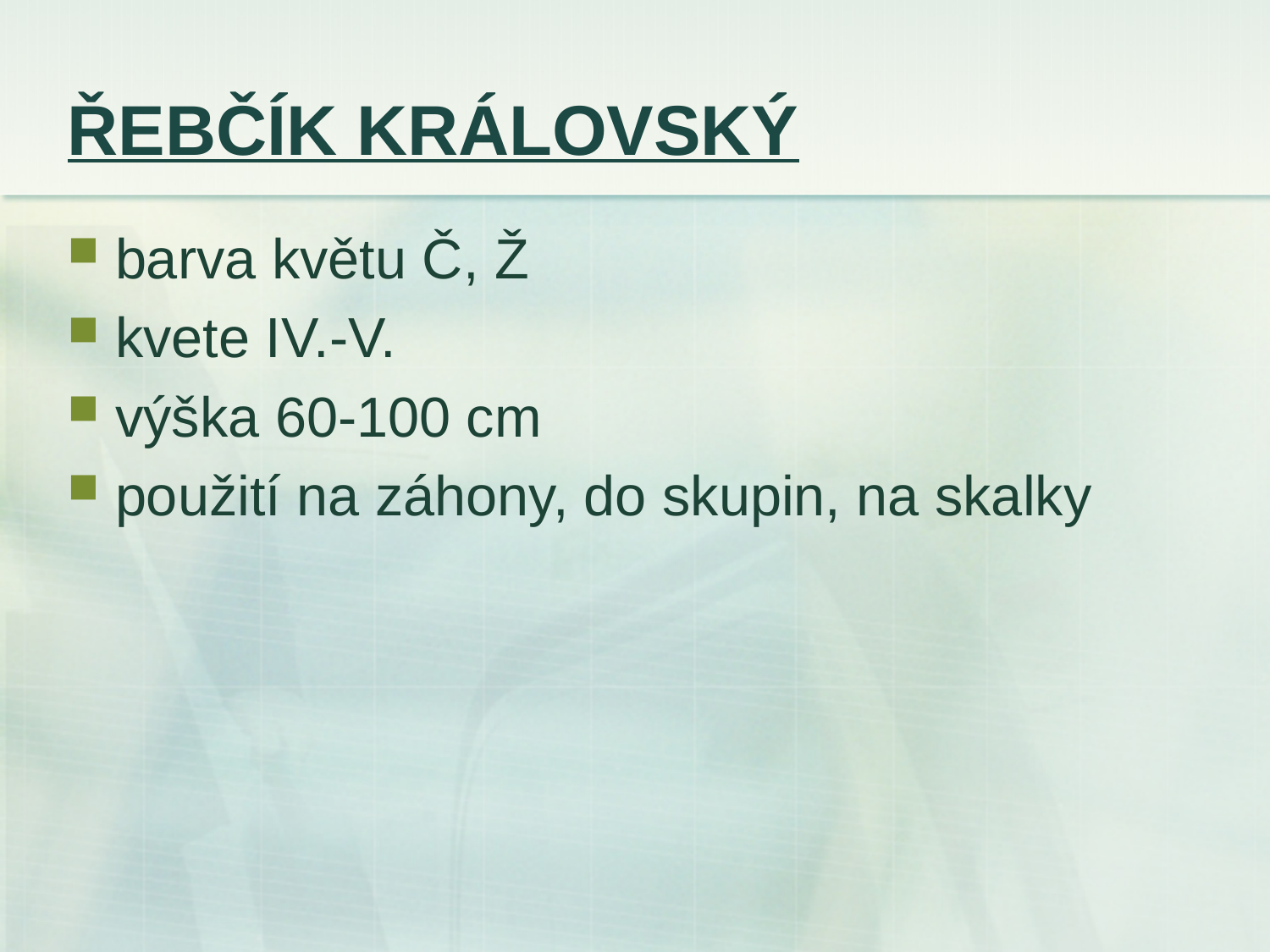

# ŘEBČÍK KRÁLOVSKÝ
barva květu Č, Ž
kvete IV.-V.
výška 60-100 cm
použití na záhony, do skupin, na skalky